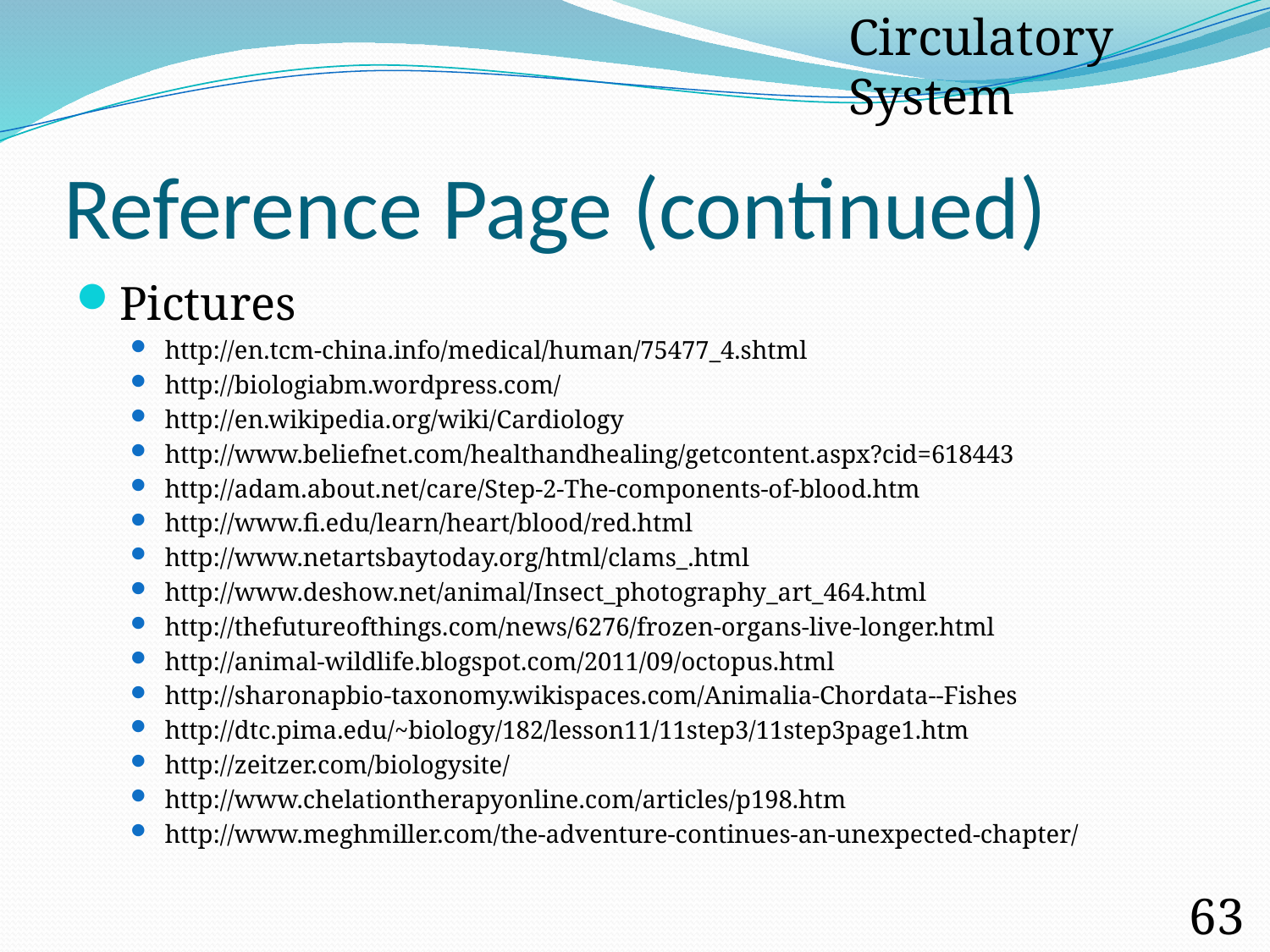

Circulatory System
# Reference Page (continued)
Pictures
http://en.tcm-china.info/medical/human/75477_4.shtml
http://biologiabm.wordpress.com/
http://en.wikipedia.org/wiki/Cardiology
http://www.beliefnet.com/healthandhealing/getcontent.aspx?cid=618443
http://adam.about.net/care/Step-2-The-components-of-blood.htm
http://www.fi.edu/learn/heart/blood/red.html
http://www.netartsbaytoday.org/html/clams_.html
http://www.deshow.net/animal/Insect_photography_art_464.html
http://thefutureofthings.com/news/6276/frozen-organs-live-longer.html
http://animal-wildlife.blogspot.com/2011/09/octopus.html
http://sharonapbio-taxonomy.wikispaces.com/Animalia-Chordata--Fishes
http://dtc.pima.edu/~biology/182/lesson11/11step3/11step3page1.htm
http://zeitzer.com/biologysite/
http://www.chelationtherapyonline.com/articles/p198.htm
http://www.meghmiller.com/the-adventure-continues-an-unexpected-chapter/

63